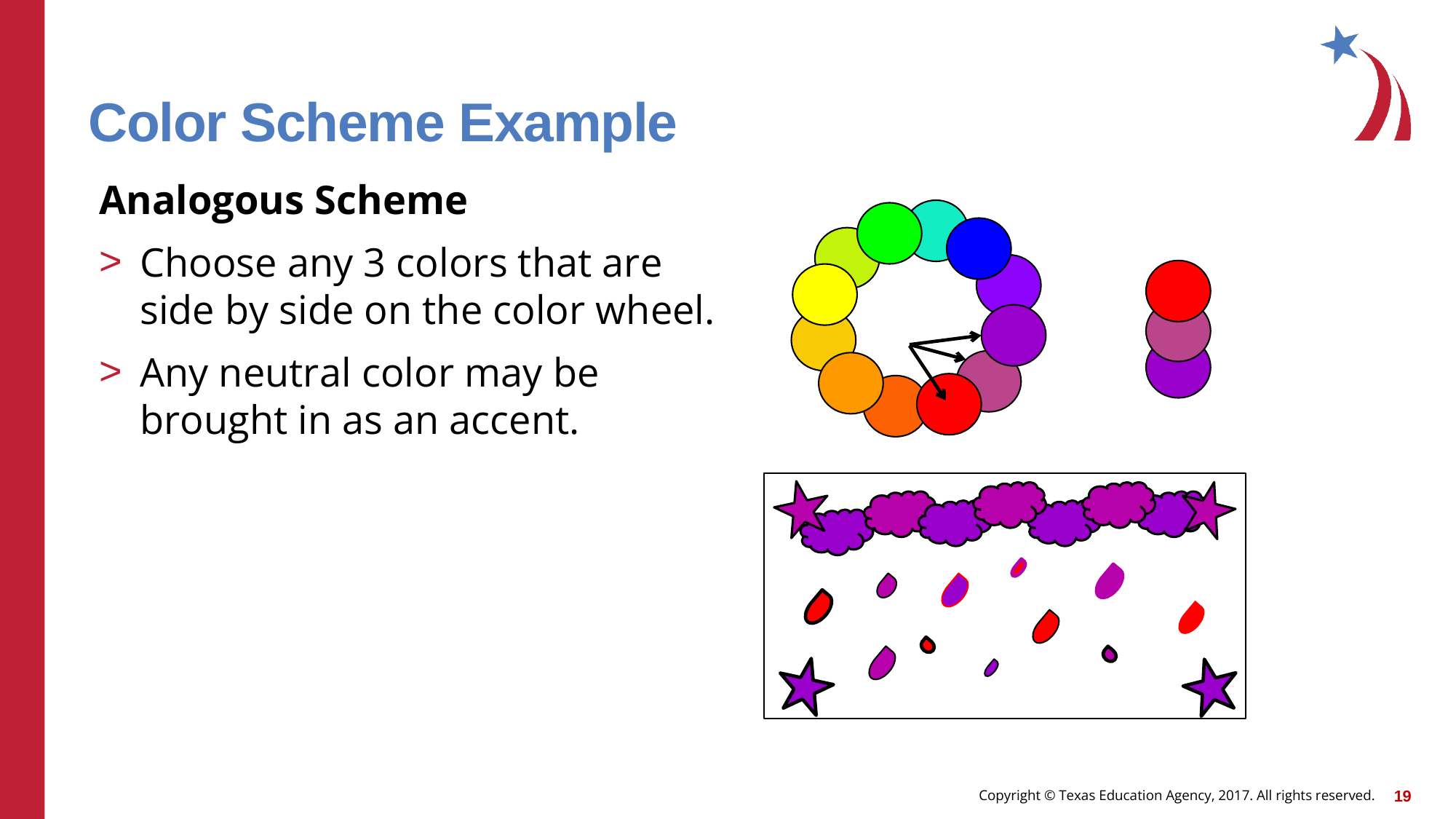

# Color Scheme Example
Analogous Scheme
Choose any 3 colors that are side by side on the color wheel.
Any neutral color may be brought in as an accent.